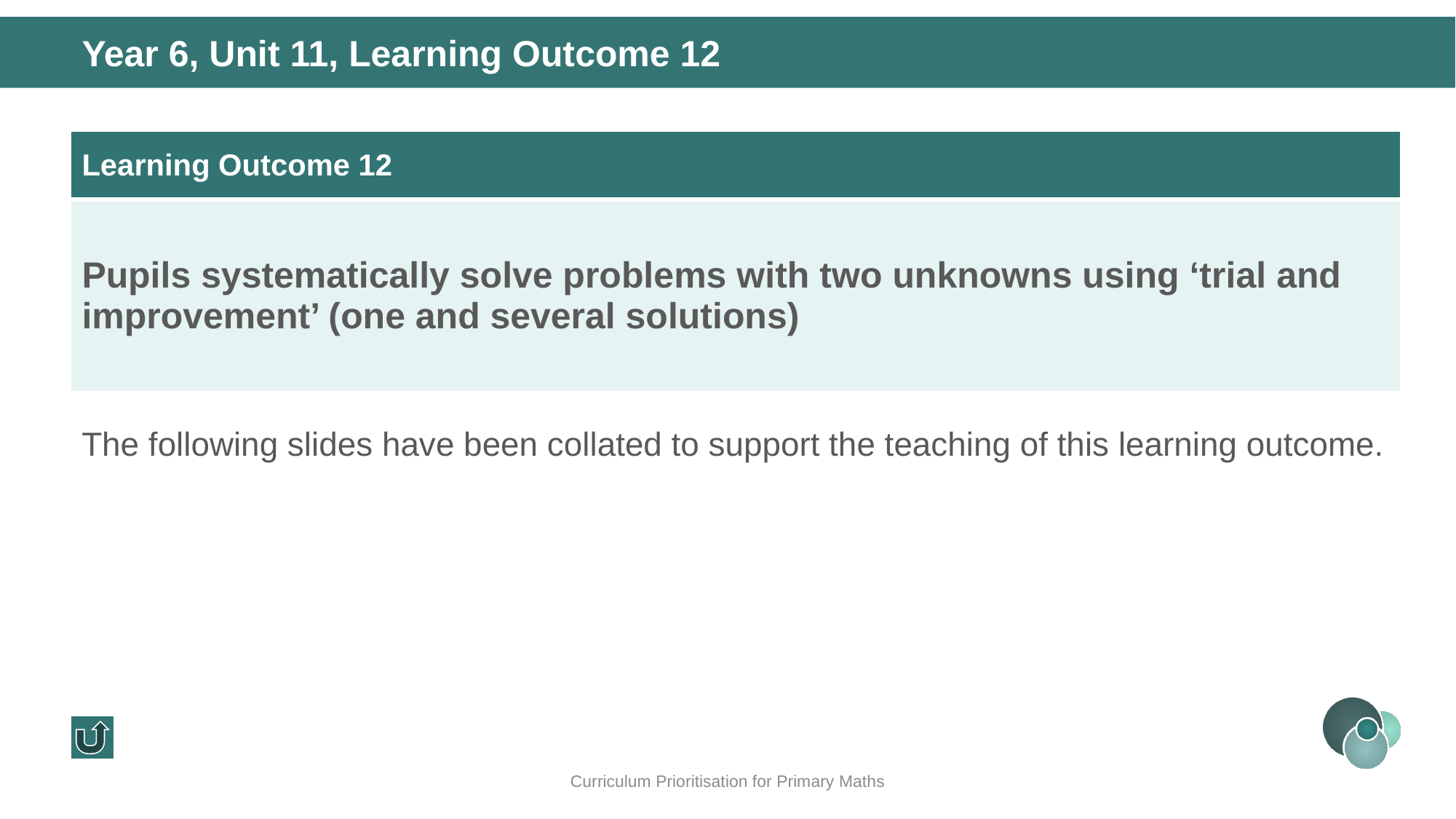

Year 6, Unit 11, Learning Outcome 12
| Learning Outcome 12 |
| --- |
| Pupils systematically solve problems with two unknowns using ‘trial and improvement’ (one and several solutions) |
The following slides have been collated to support the teaching of this learning outcome.

Curriculum Prioritisation for Primary Maths